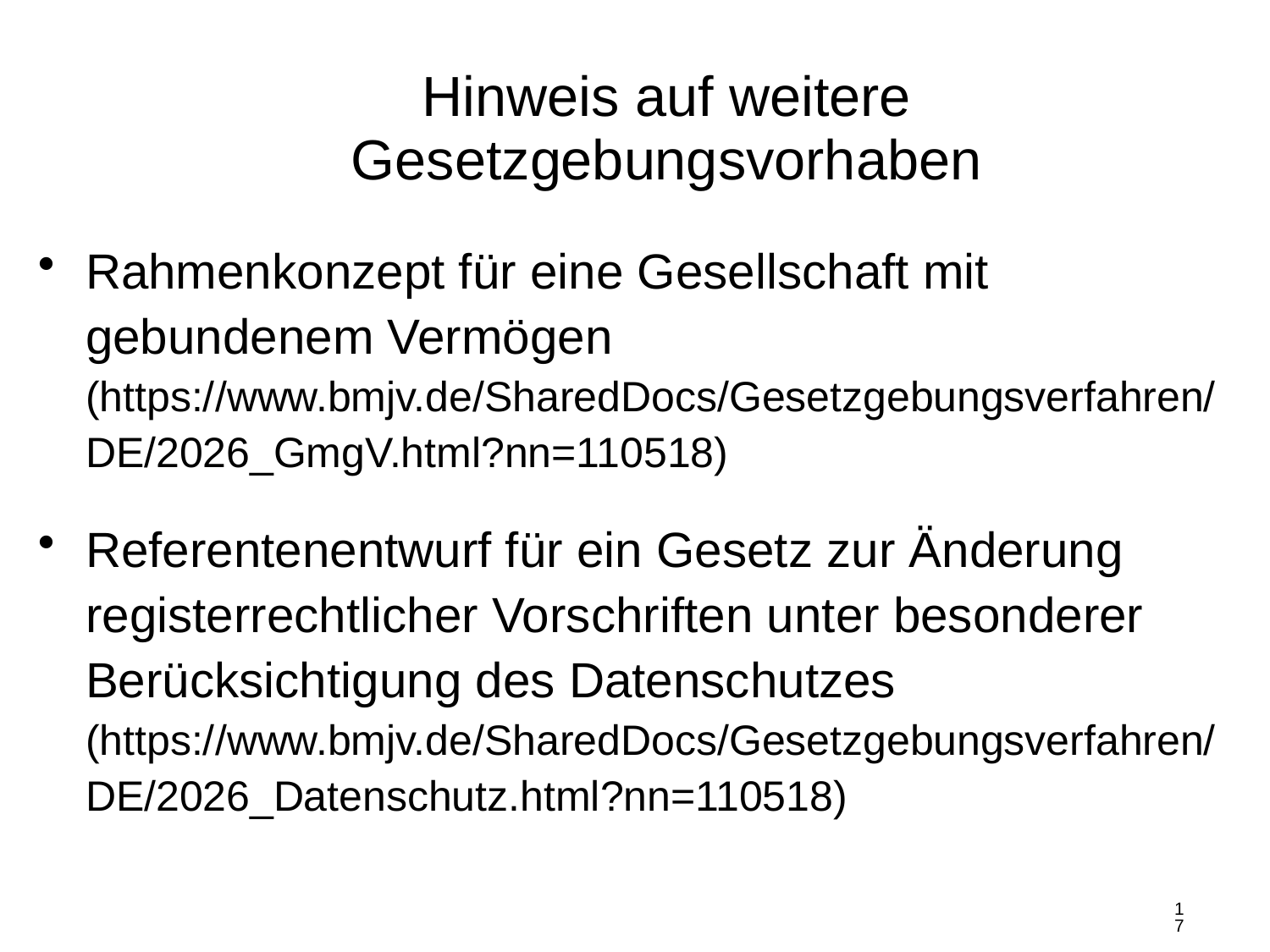

Hinweis auf weitere Gesetzgebungsvorhaben
Rahmenkonzept für eine Gesellschaft mit gebundenem Vermögen (https://www.bmjv.de/SharedDocs/Gesetzgebungsverfahren/DE/2026_GmgV.html?nn=110518)

Referentenentwurf für ein Gesetz zur Änderung registerrechtlicher Vorschriften unter besonderer Berücksichtigung des Datenschutzes (https://www.bmjv.de/SharedDocs/Gesetzgebungsverfahren/DE/2026_Datenschutz.html?nn=110518)

17